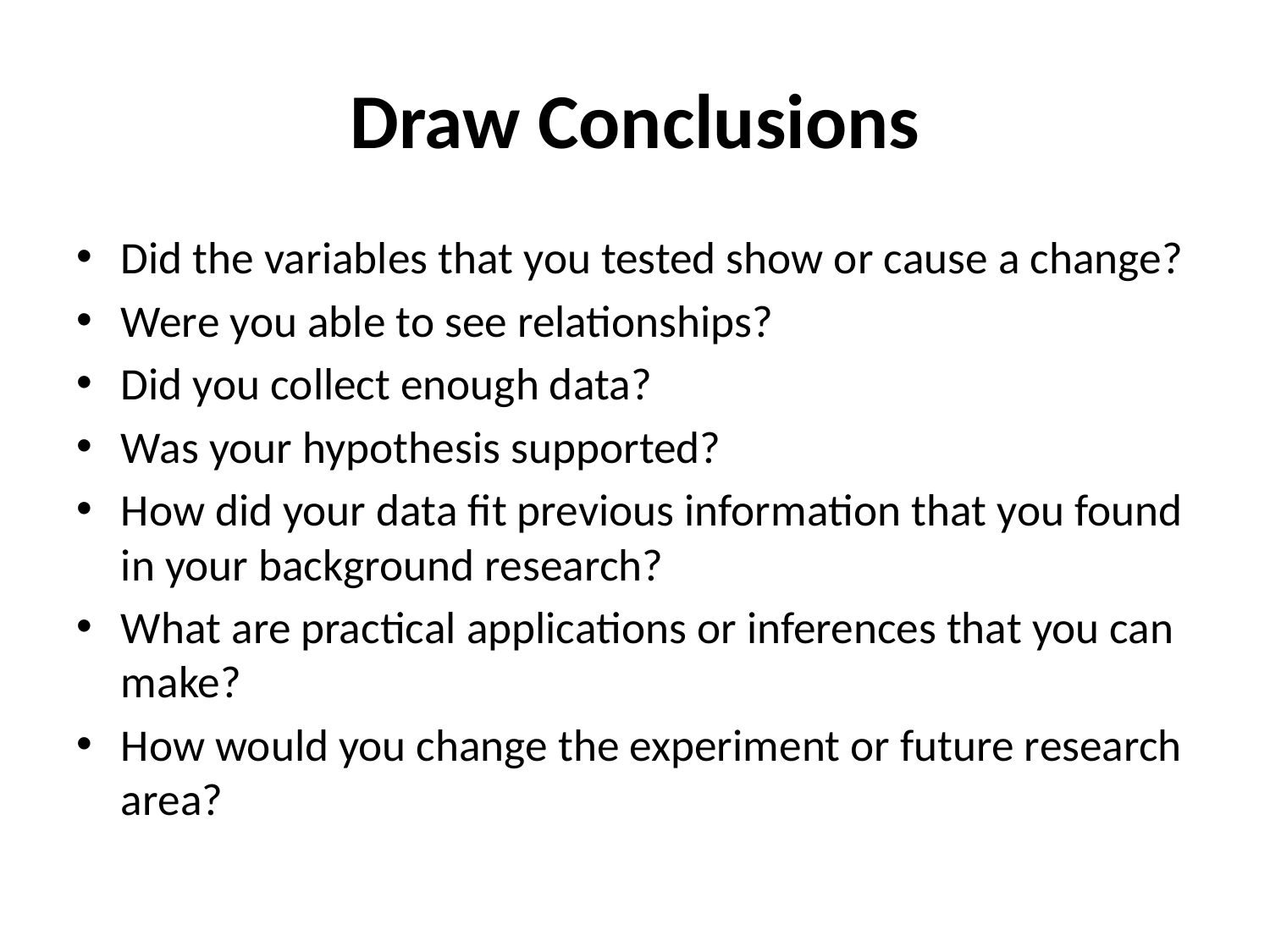

# Draw Conclusions
Did the variables that you tested show or cause a change?
Were you able to see relationships?
Did you collect enough data?
Was your hypothesis supported?
How did your data fit previous information that you found in your background research?
What are practical applications or inferences that you can make?
How would you change the experiment or future research area?